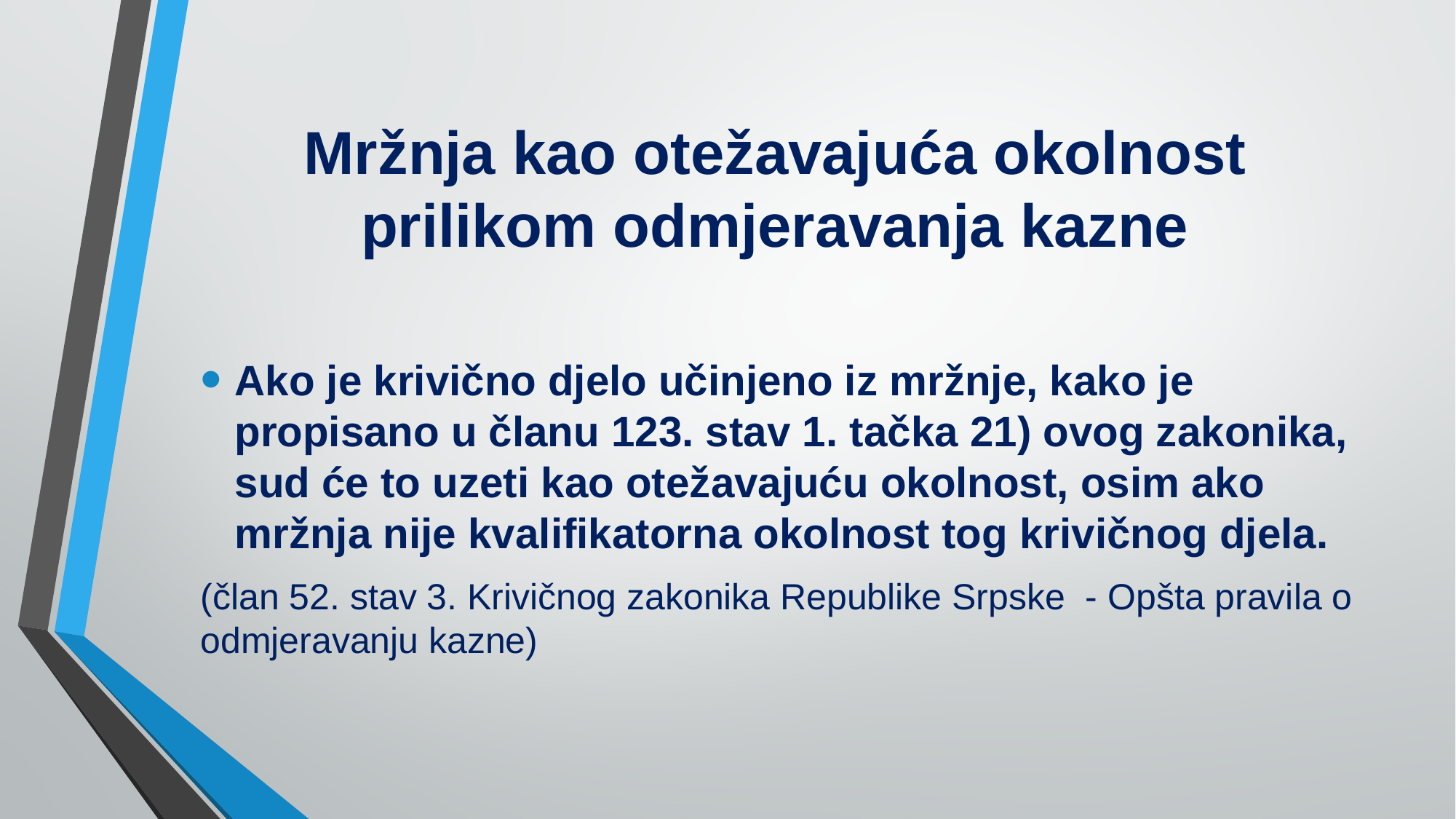

# Mržnja kao otežavajuća okolnost prilikom odmjeravanja kazne
Ako je krivično djelo učinjeno iz mržnje, kako je propisano u članu 123. stav 1. tačka 21) ovog zakonika, sud će to uzeti kao otežavajuću okolnost, osim ako mržnja nije kvalifikatorna okolnost tog krivičnog djela.
(član 52. stav 3. Krivičnog zakonika Republike Srpske  - Opšta pravila o odmjeravanju kazne)